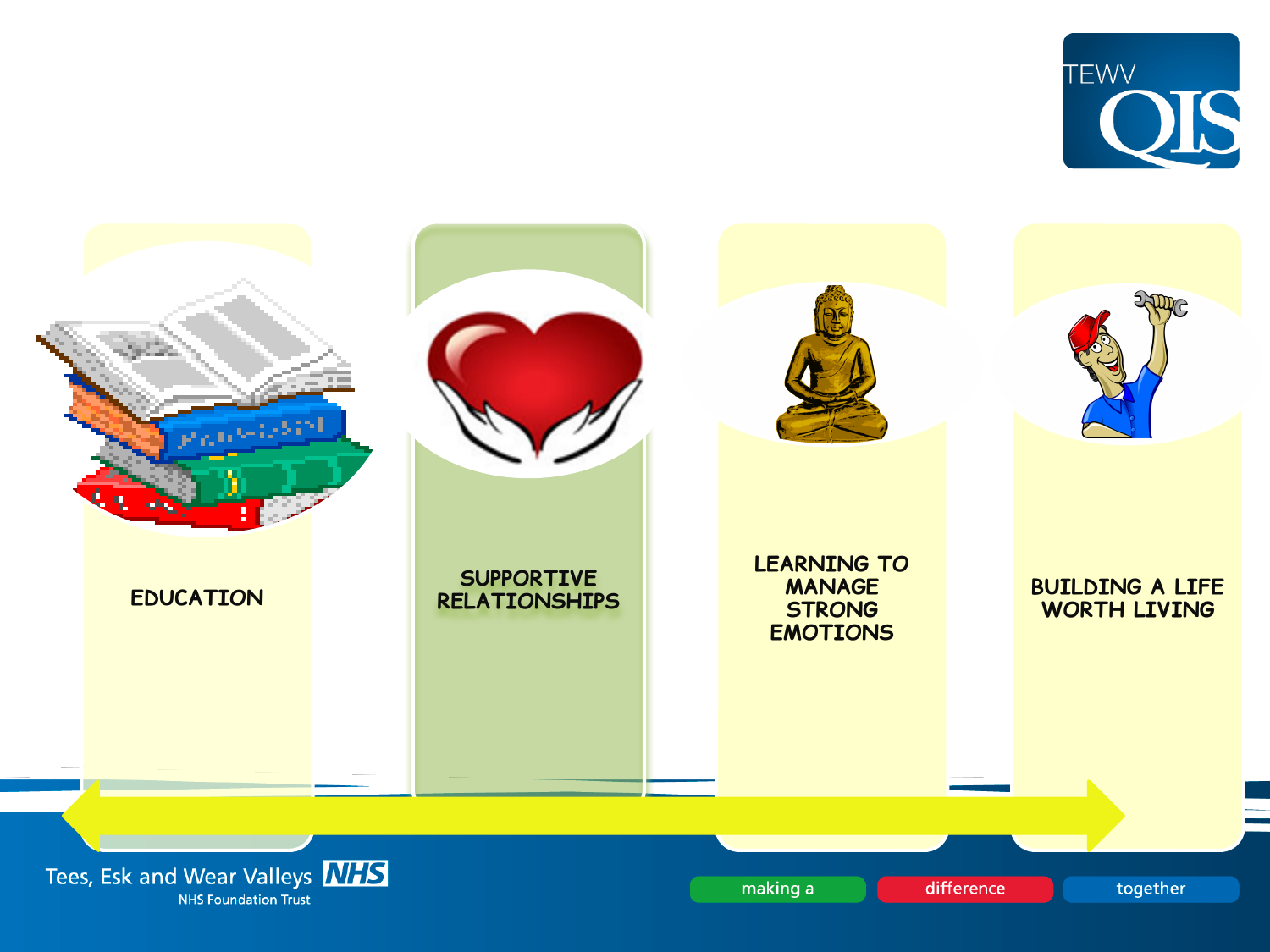

EDUCATION

SUPPORTIVE RELATIONSHIPS
LEARNING TO MANAGE STRONG EMOTIONS
BUILDING A LIFE WORTH LIVING